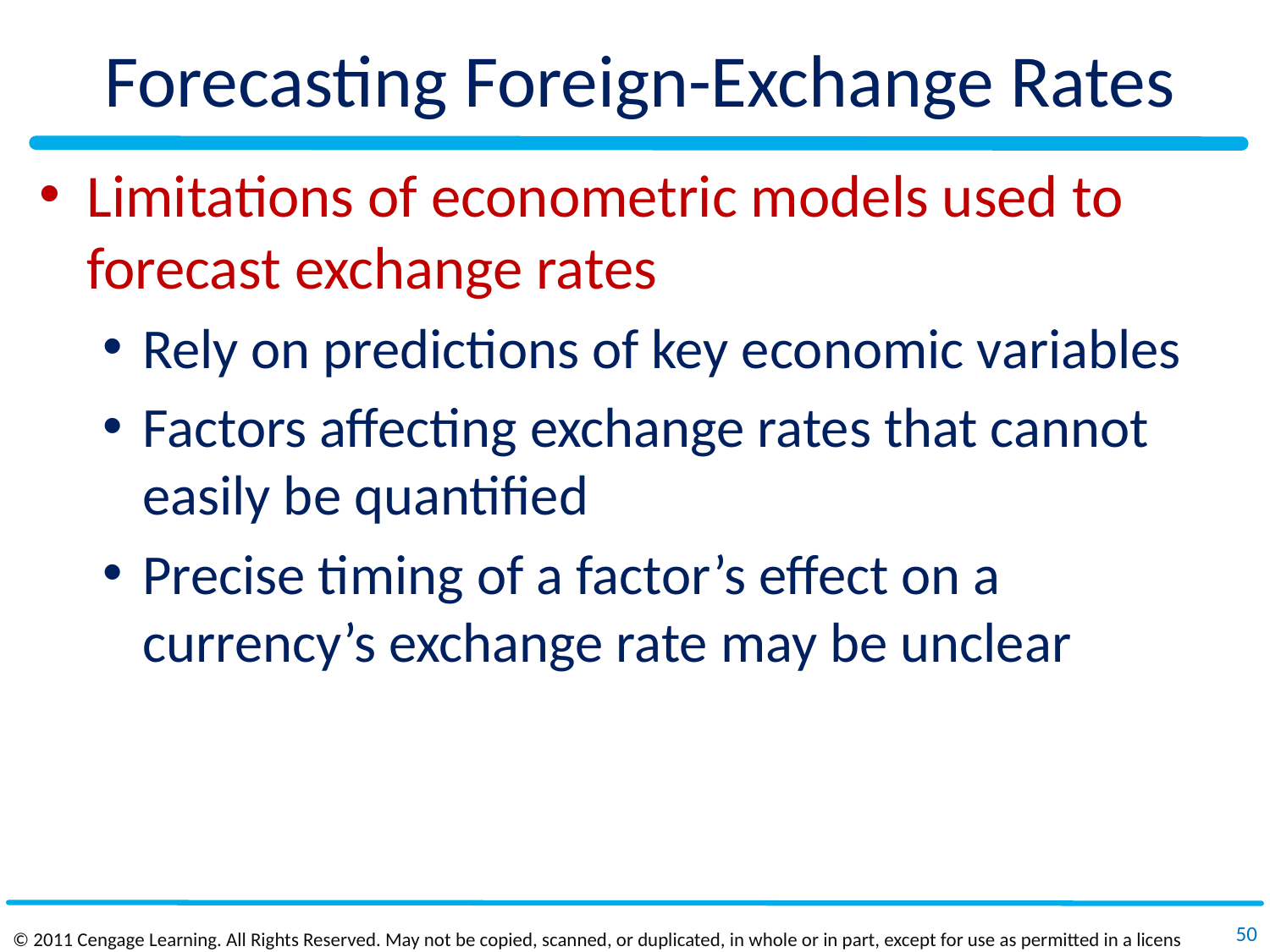

# Forecasting Foreign-Exchange Rates
Limitations of econometric models used to forecast exchange rates
Rely on predictions of key economic variables
Factors affecting exchange rates that cannot easily be quantified
Precise timing of a factor’s effect on a currency’s exchange rate may be unclear
50
© 2011 Cengage Learning. All Rights Reserved. May not be copied, scanned, or duplicated, in whole or in part, except for use as permitted in a license distributed with a certain product or service or otherwise on a password‐protected website for classroom use